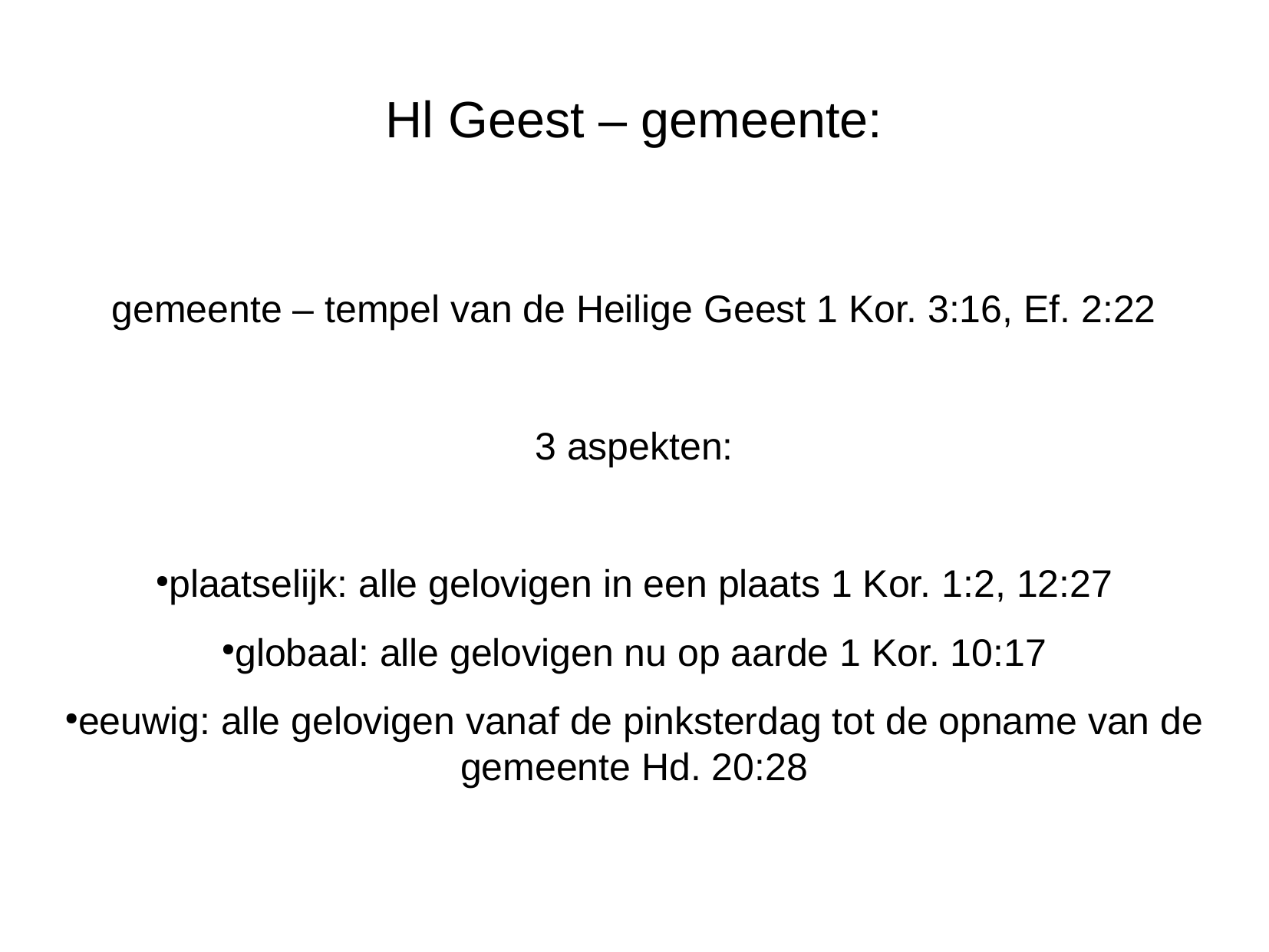

Hl Geest – gemeente:
gemeente – tempel van de Heilige Geest 1 Kor. 3:16, Ef. 2:22

3 aspekten:

plaatselijk: alle gelovigen in een plaats 1 Kor. 1:2, 12:27
globaal: alle gelovigen nu op aarde 1 Kor. 10:17
eeuwig: alle gelovigen vanaf de pinksterdag tot de opname van de gemeente Hd. 20:28